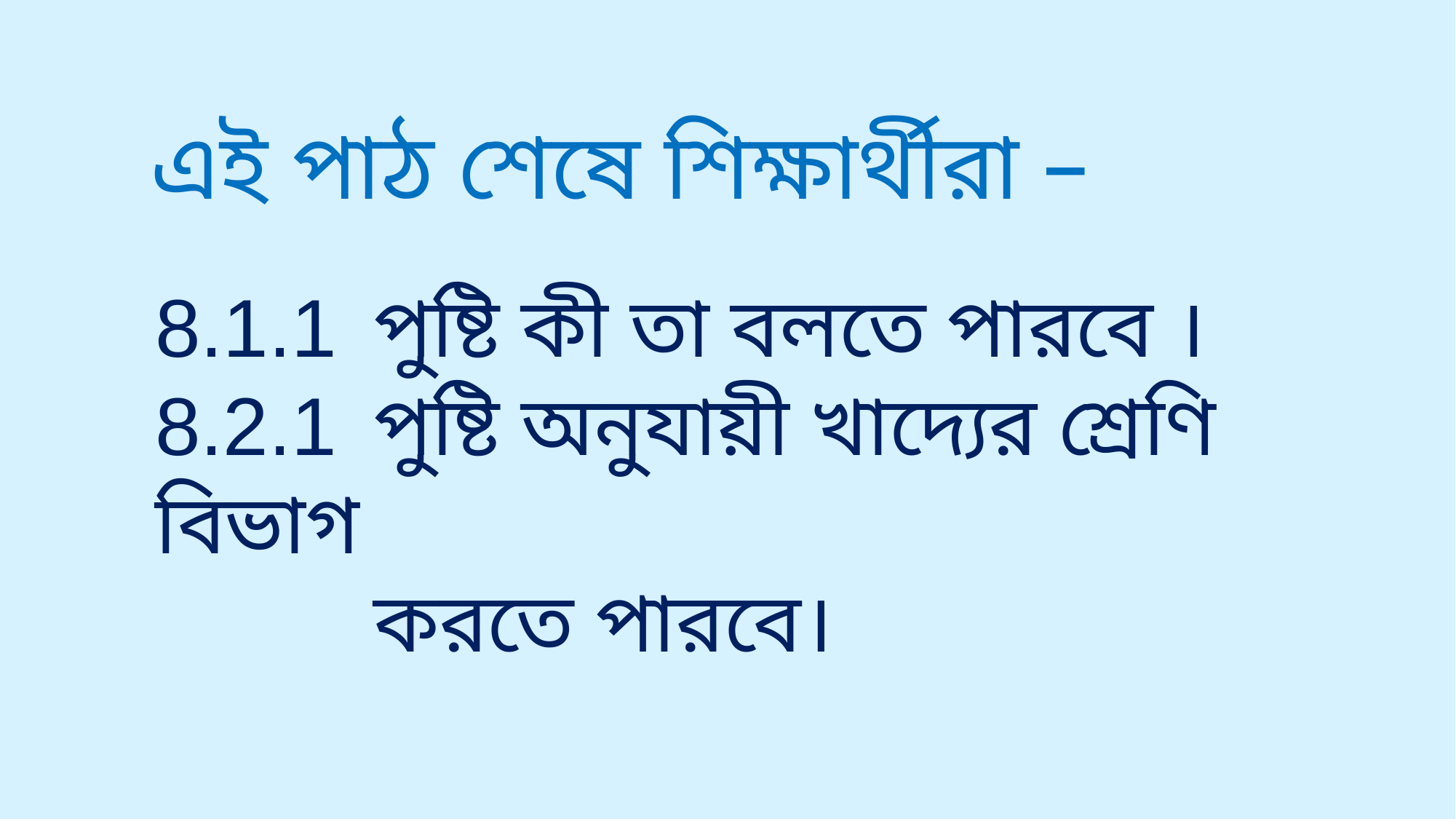

এই পাঠ শেষে শিক্ষার্থীরা –
8.1.1	পুষ্টি কী তা বলতে পারবে ।
8.2.1	পুষ্টি অনুযায়ী খাদ্যের শ্রেণি বিভাগ
		করতে পারবে।